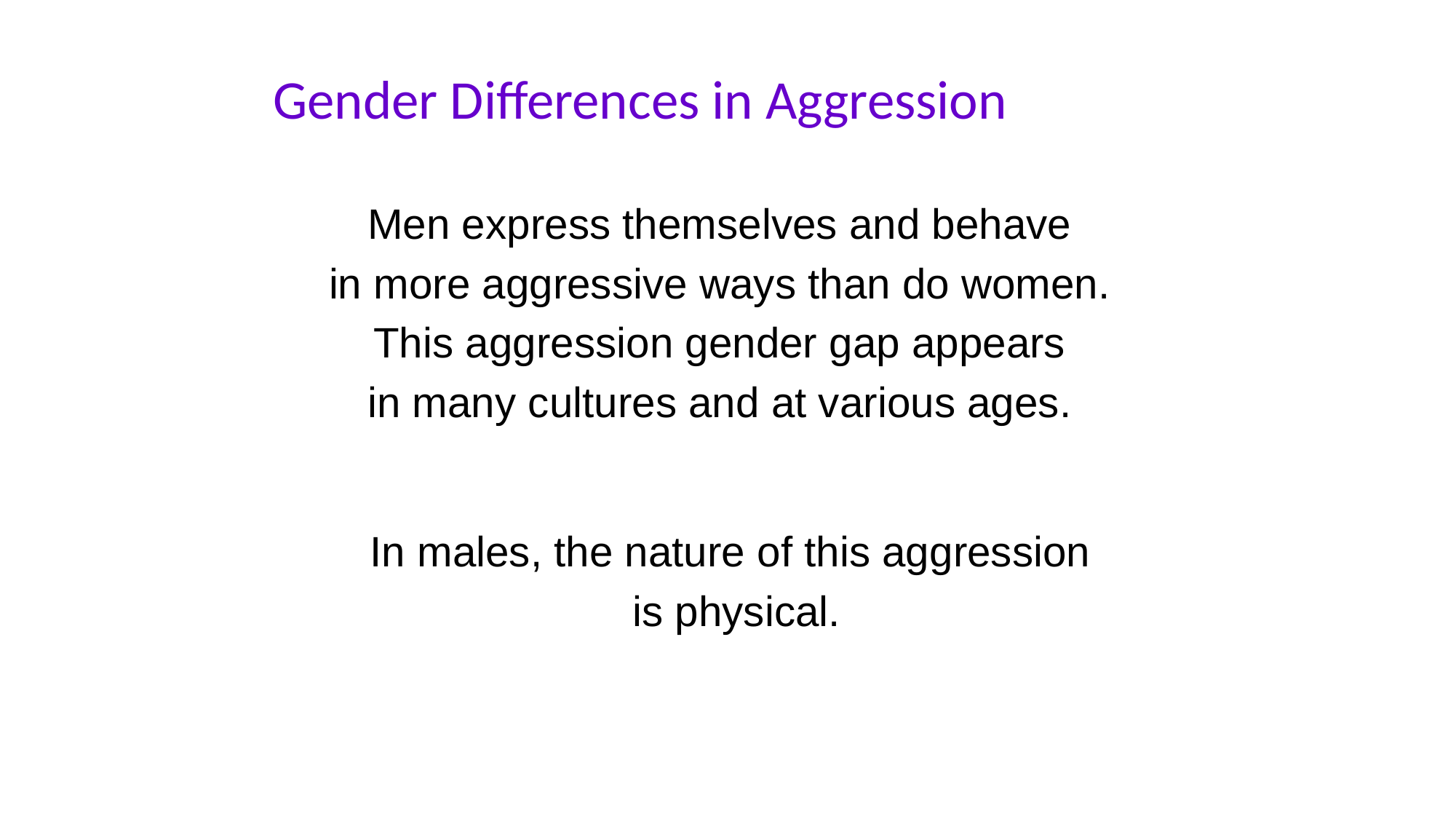

# Gender Differences in Aggression
Men express themselves and behave
in more aggressive ways than do women.
This aggression gender gap appears
in many cultures and at various ages.
In males, the nature of this aggression
is physical.